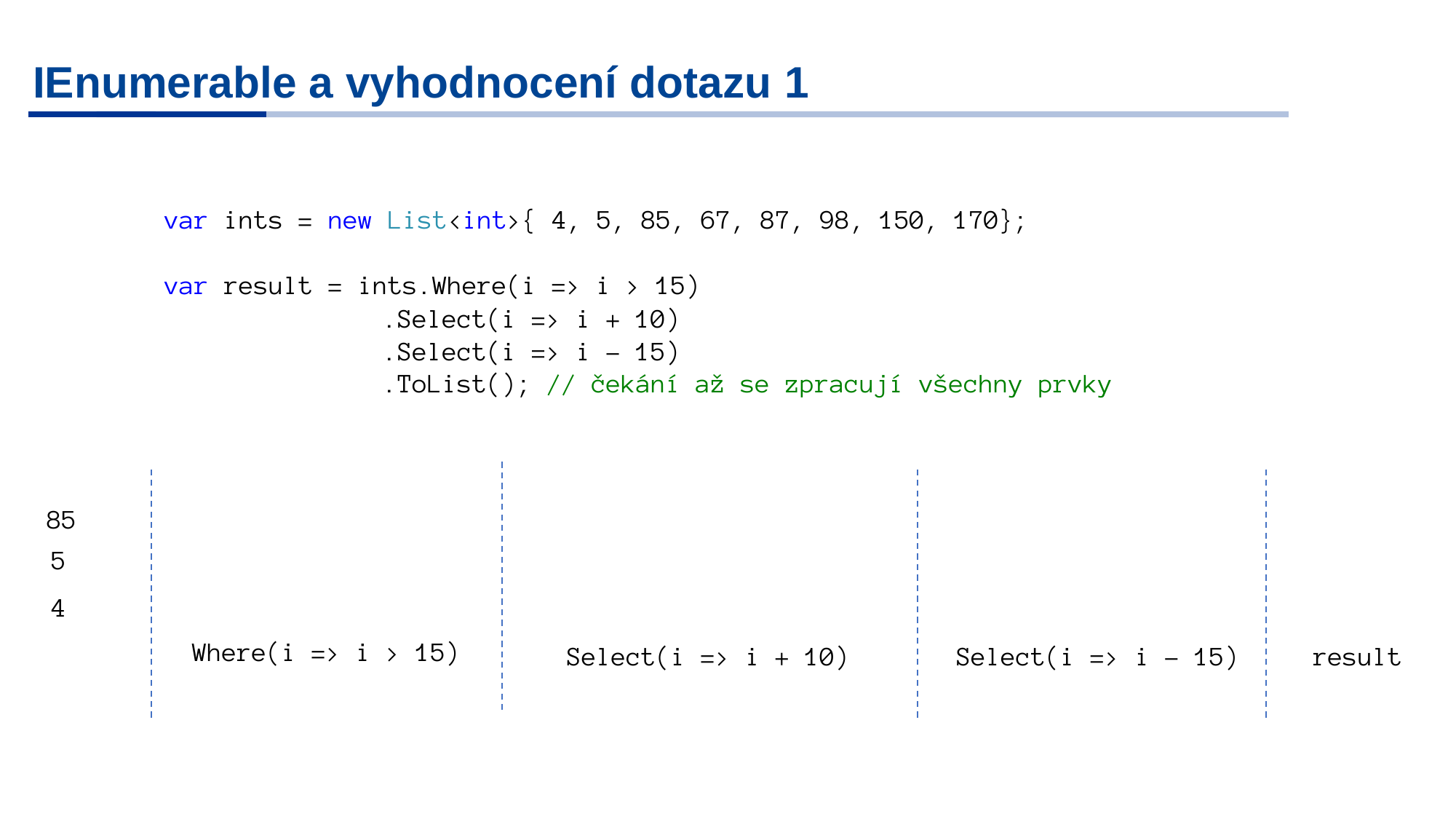

IEnumerable a vyhodnocení dotazu 1

var ints = new List<int>{ 4, 5, 85, 67, 87, 98, 150, 170};

var result = ints.Where(i => i > 15)
		.Select(i => i + 10)
		.Select(i => i - 15)
		.ToList(); // čekání až se zpracují všechny prvky

85
5
4
Where(i => i > 15)
Select(i => i + 10)
Select(i => i - 15)
result